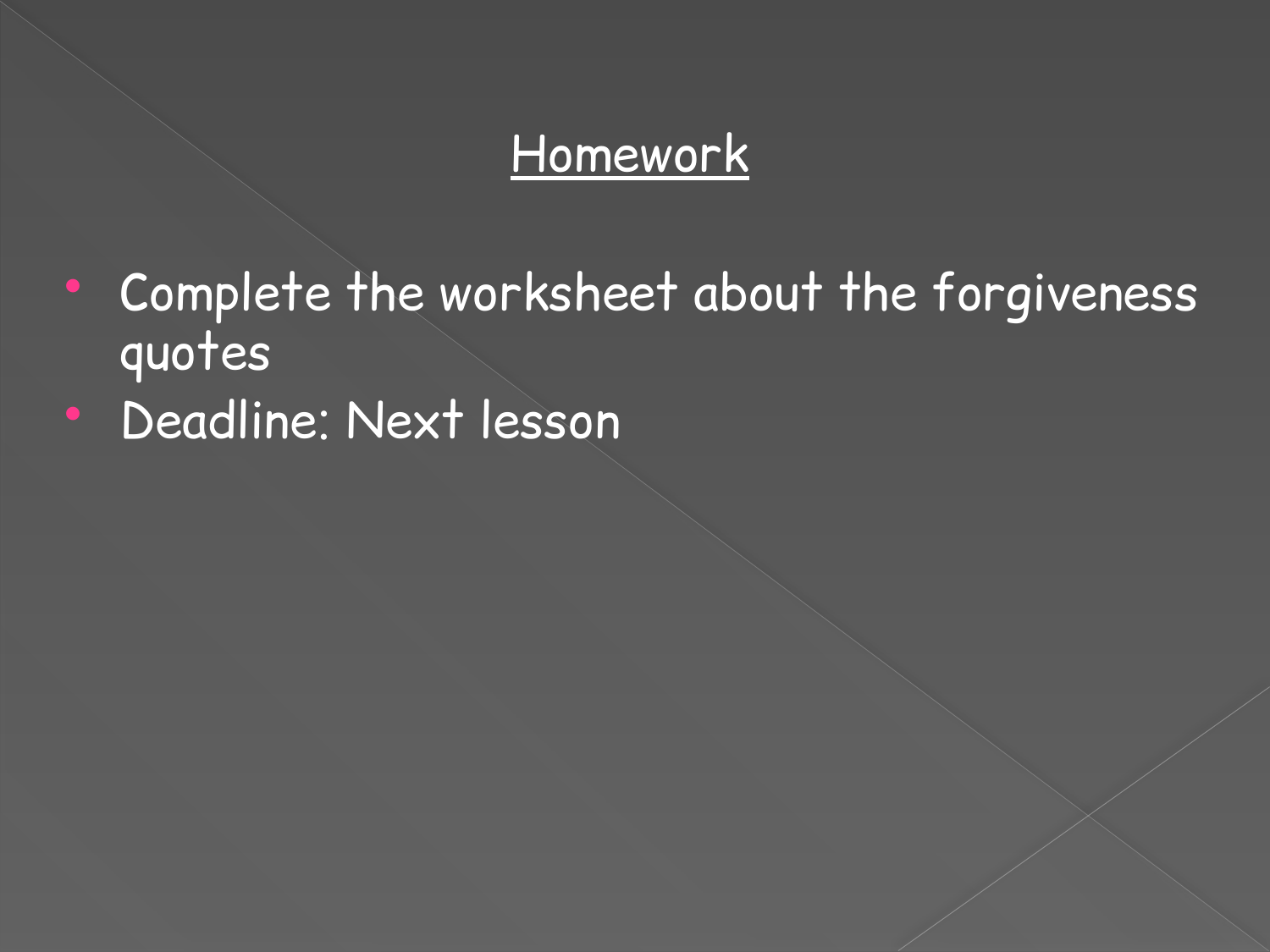

Homework

Complete the worksheet about the forgiveness quotes
Deadline: Next lesson